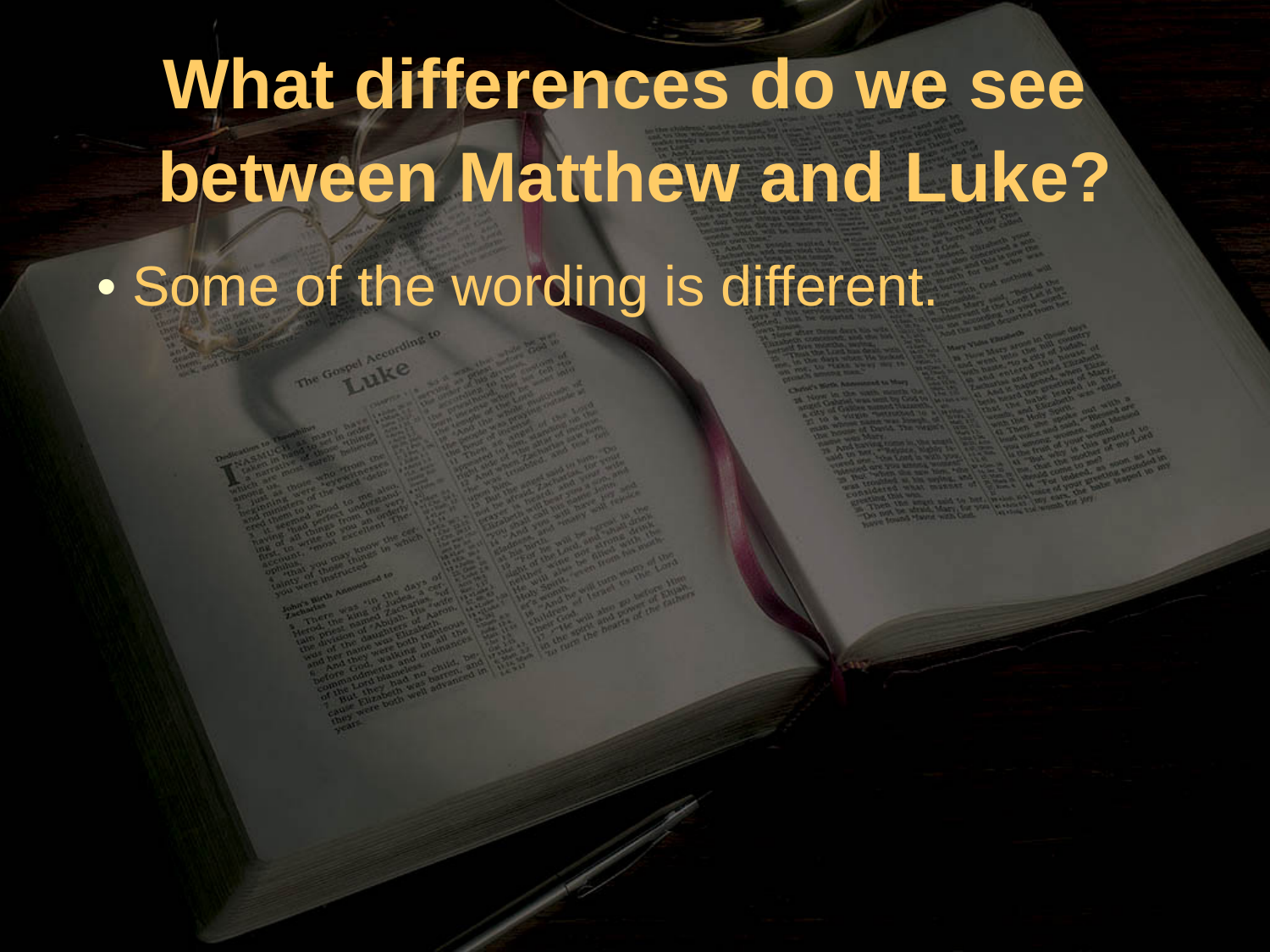

What differences do we see
between Matthew and Luke?
• Some of the wording is different.